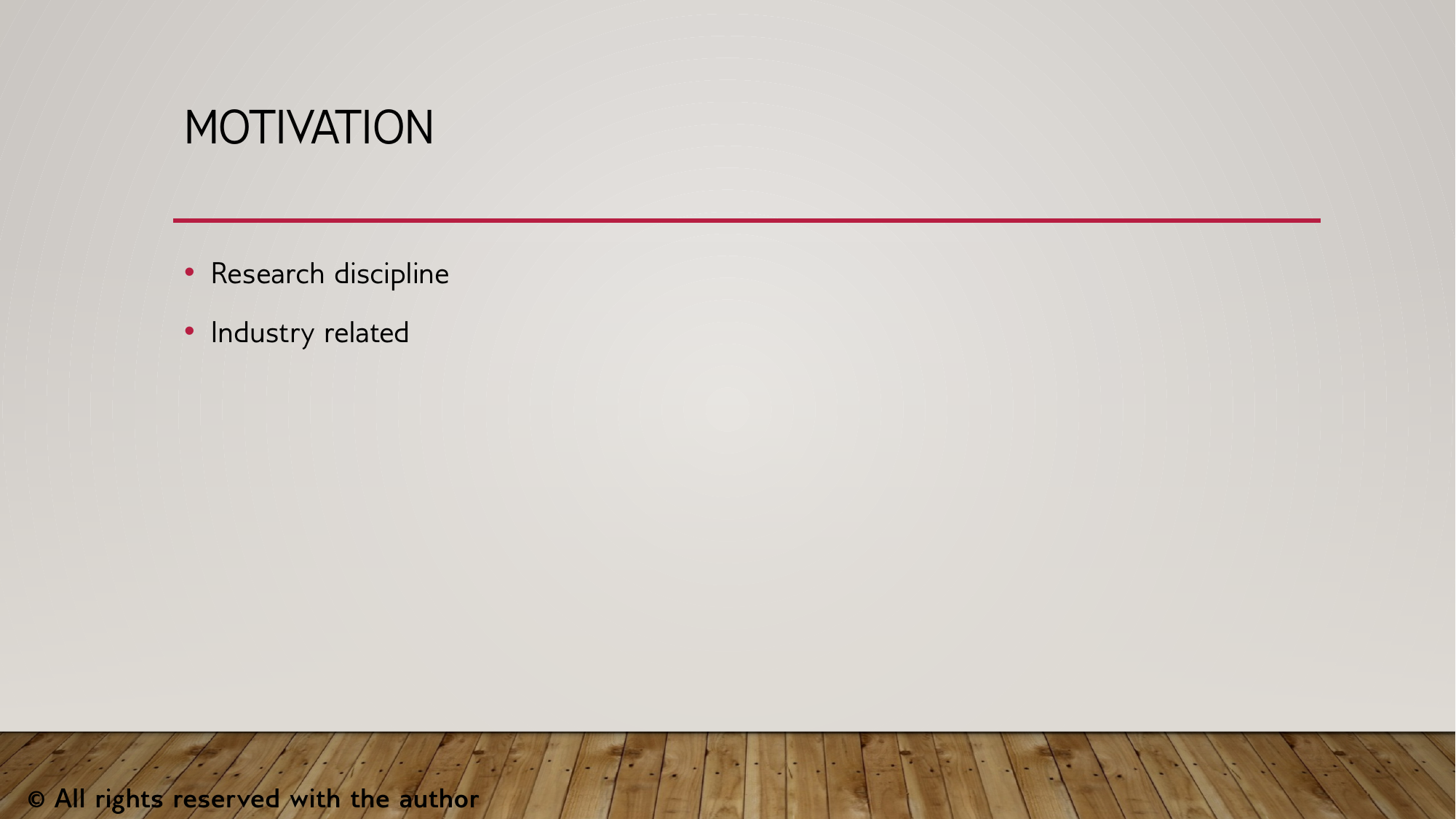

# motivation
Research discipline
Industry related
 © All rights reserved with the author